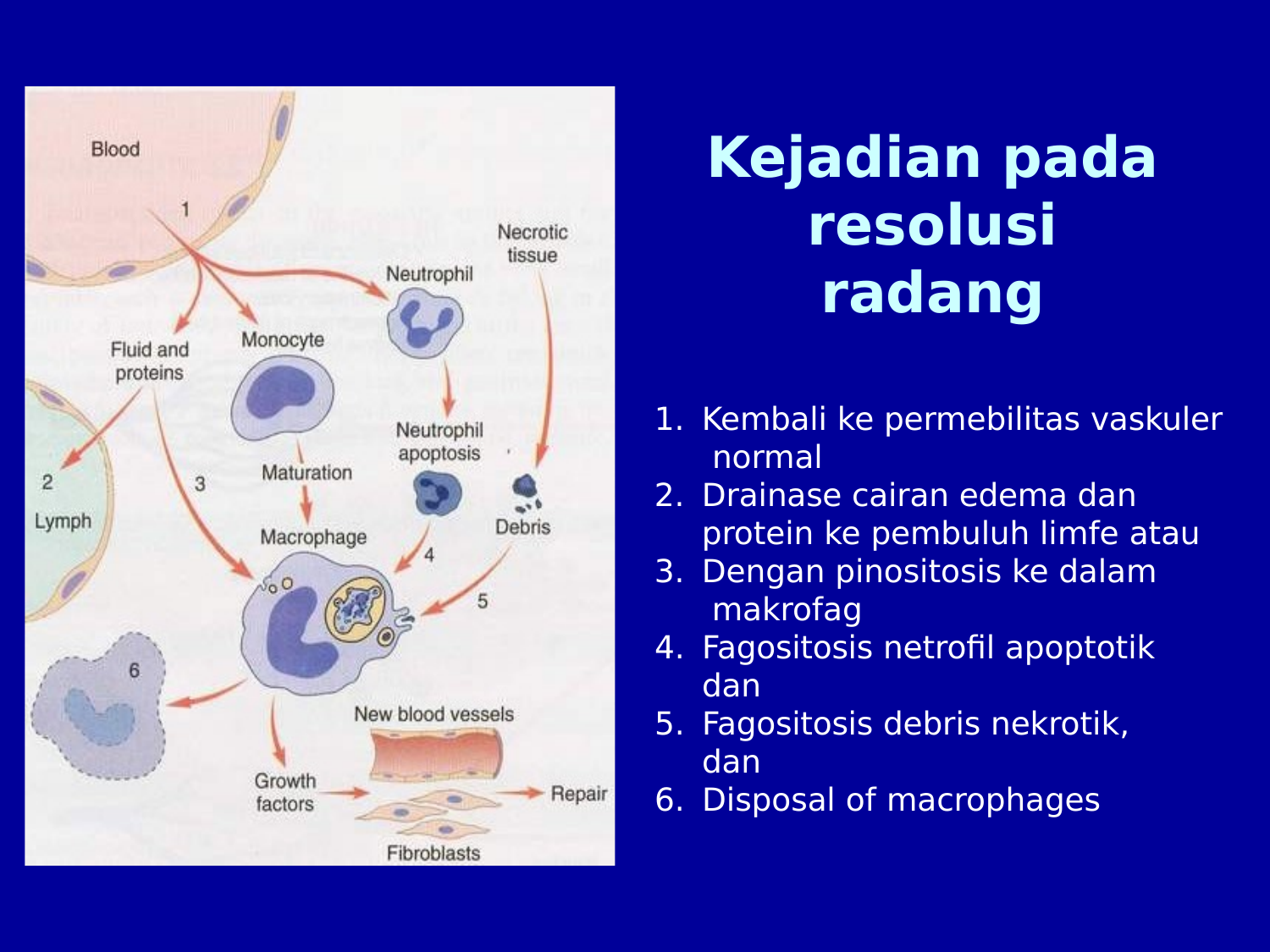

# Kejadian pada  resolusi  radang
Kembali ke permebilitas vaskuler  normal
Drainase cairan edema dan  protein ke pembuluh limfe atau
Dengan pinositosis ke dalam  makrofag
Fagositosis netrofil apoptotik dan
Fagositosis debris nekrotik, dan
Disposal of macrophages